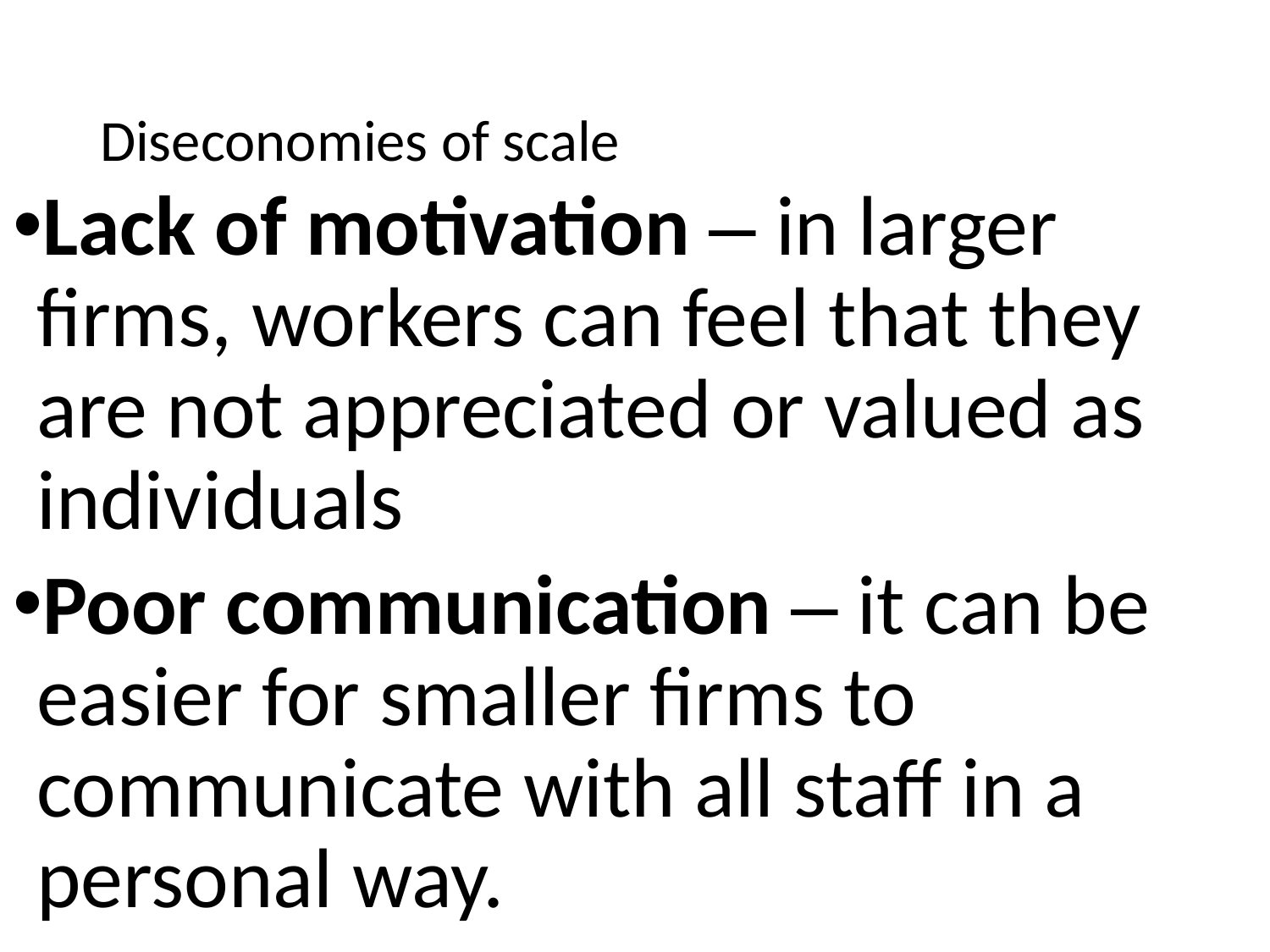

# Diseconomies of scale
Lack of motivation – in larger firms, workers can feel that they are not appreciated or valued as individuals
Poor communication – it can be easier for smaller firms to communicate with all staff in a personal way.